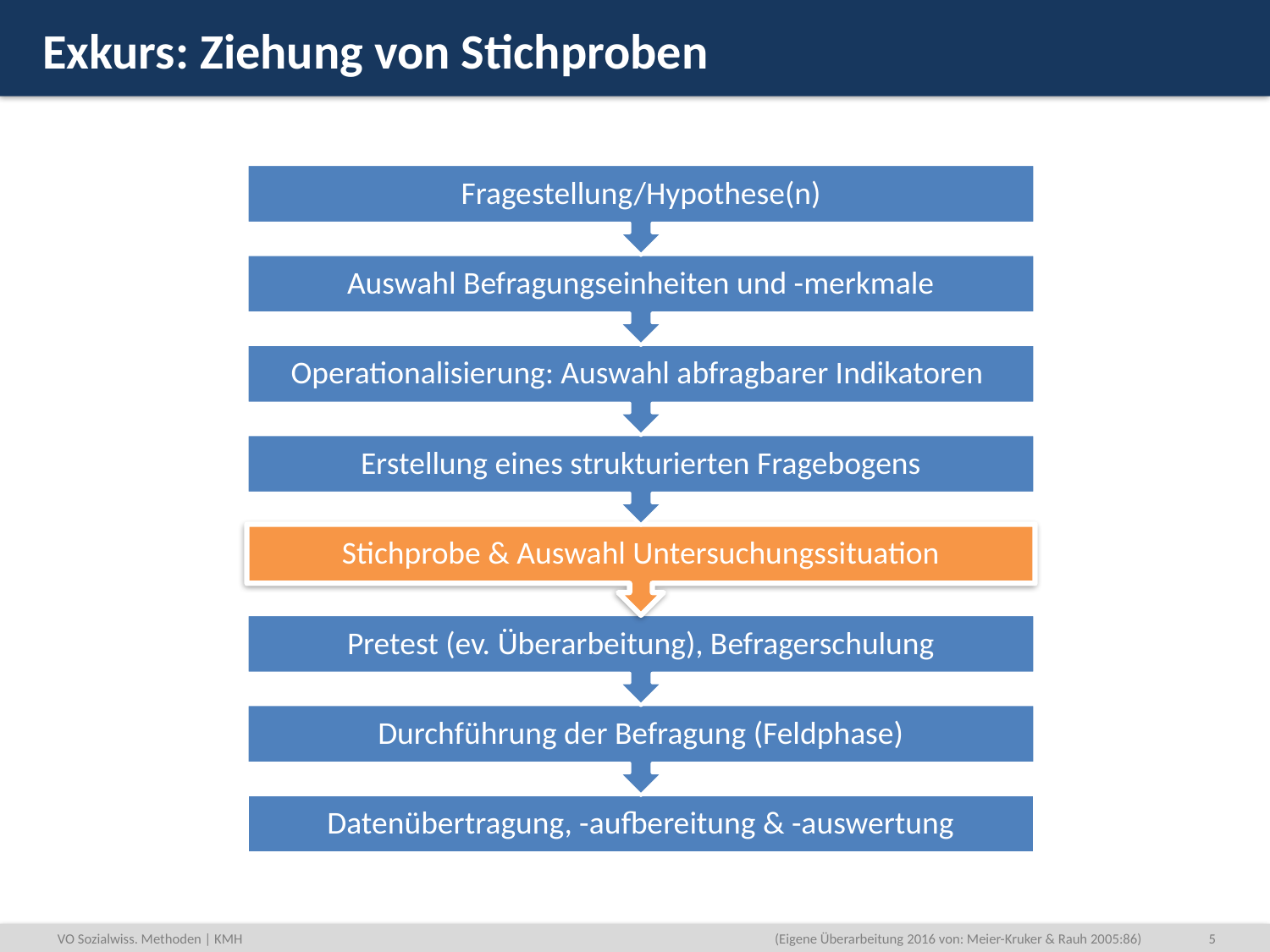

# Exkurs: Ziehung von Stichproben
Datenübertragung, -aufbereitung & -auswertung
Durchführung der Befragung (Feldphase)
Pretest (ev. Überarbeitung), Befragerschulung
Stichprobe & Auswahl Untersuchungssituation
Erstellung eines strukturierten Fragebogens
Operationalisierung: Auswahl abfragbarer Indikatoren
Auswahl Befragungseinheiten und -merkmale
Fragestellung/Hypothese(n)
(Eigene Überarbeitung 2016 von: Meier-Kruker & Rauh 2005:86)